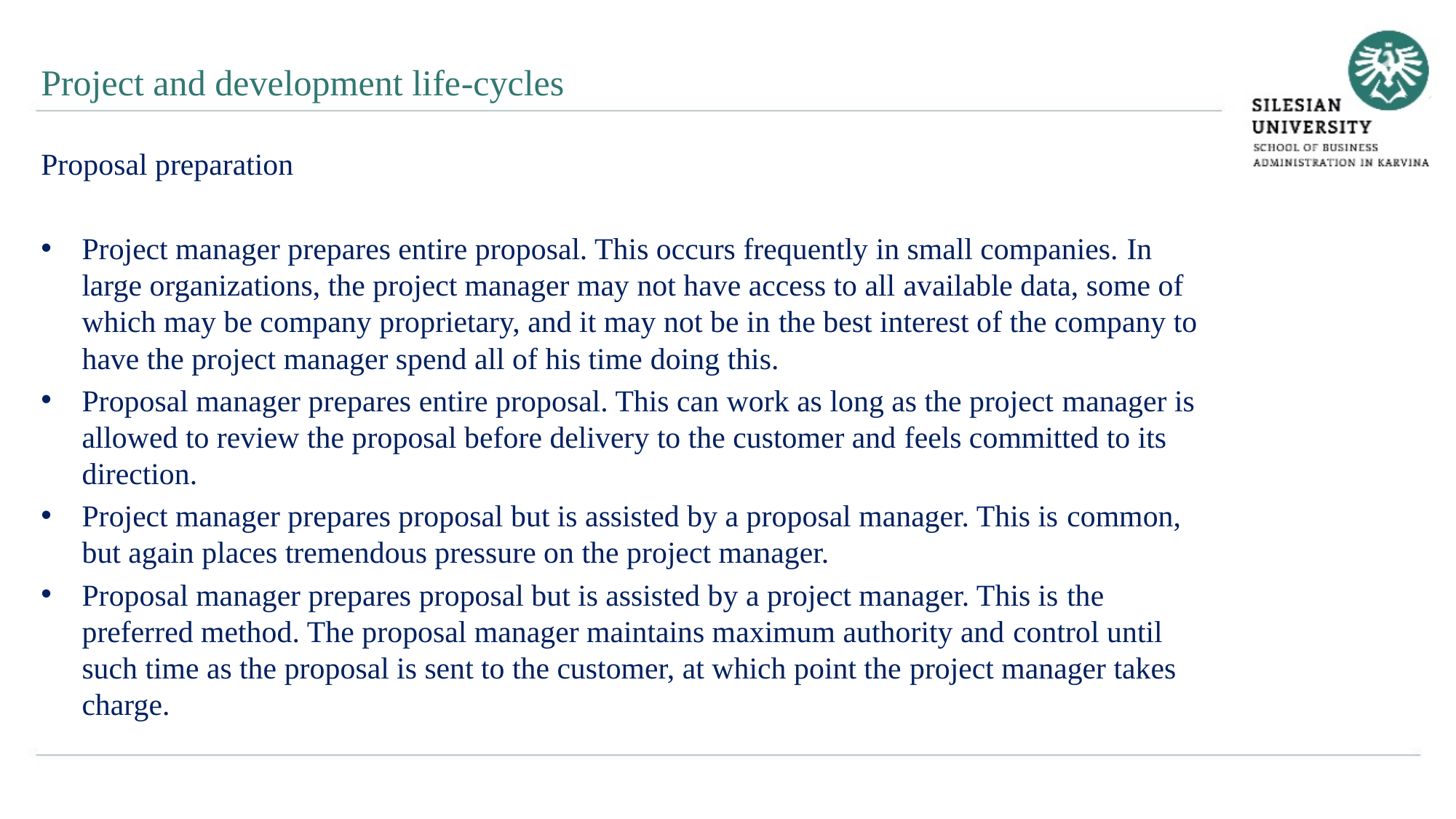

Project and development life-cycles
Proposal preparation

Project manager prepares entire proposal. This occurs frequently in small companies. In large organizations, the project manager may not have access to all available data, some of which may be company proprietary, and it may not be in the best interest of the company to have the project manager spend all of his time doing this.
Proposal manager prepares entire proposal. This can work as long as the project manager is allowed to review the proposal before delivery to the customer and feels committed to its direction.
Project manager prepares proposal but is assisted by a proposal manager. This is common, but again places tremendous pressure on the project manager.
Proposal manager prepares proposal but is assisted by a project manager. This is the preferred method. The proposal manager maintains maximum authority and control until such time as the proposal is sent to the customer, at which point the project manager takes charge.